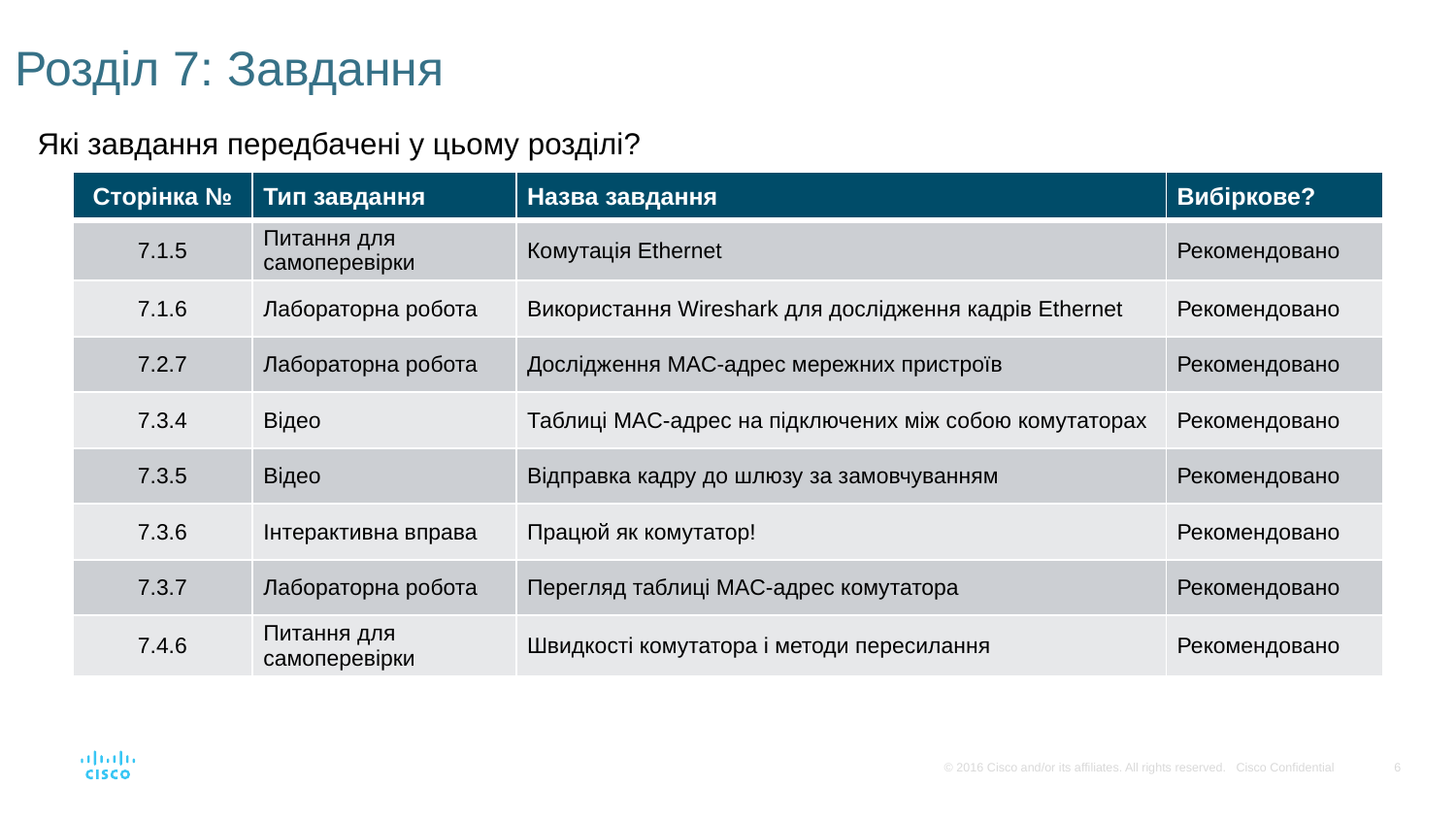

# Розділ 7: Завдання
Які завдання передбачені у цьому розділі?

| Сторінка № | Тип завдання | Назва завдання | Вибіркове? |
| --- | --- | --- | --- |
| 7.1.5 | Питання для самоперевірки | Комутація Ethernet | Рекомендовано |
| 7.1.6 | Лабораторна робота | Використання Wireshark для дослідження кадрів Ethernet | Рекомендовано |
| 7.2.7 | Лабораторна робота | Дослідження MAC-адрес мережних пристроїв | Рекомендовано |
| 7.3.4 | Відео | Таблиці MAC-адрес на підключених між собою комутаторах | Рекомендовано |
| 7.3.5 | Відео | Відправка кадру до шлюзу за замовчуванням | Рекомендовано |
| 7.3.6 | Інтерактивна вправа | Працюй як комутатор! | Рекомендовано |
| 7.3.7 | Лабораторна робота | Перегляд таблиці MAC-адрес комутатора | Рекомендовано |
| 7.4.6 | Питання для самоперевірки | Швидкості комутатора і методи пересилання | Рекомендовано |